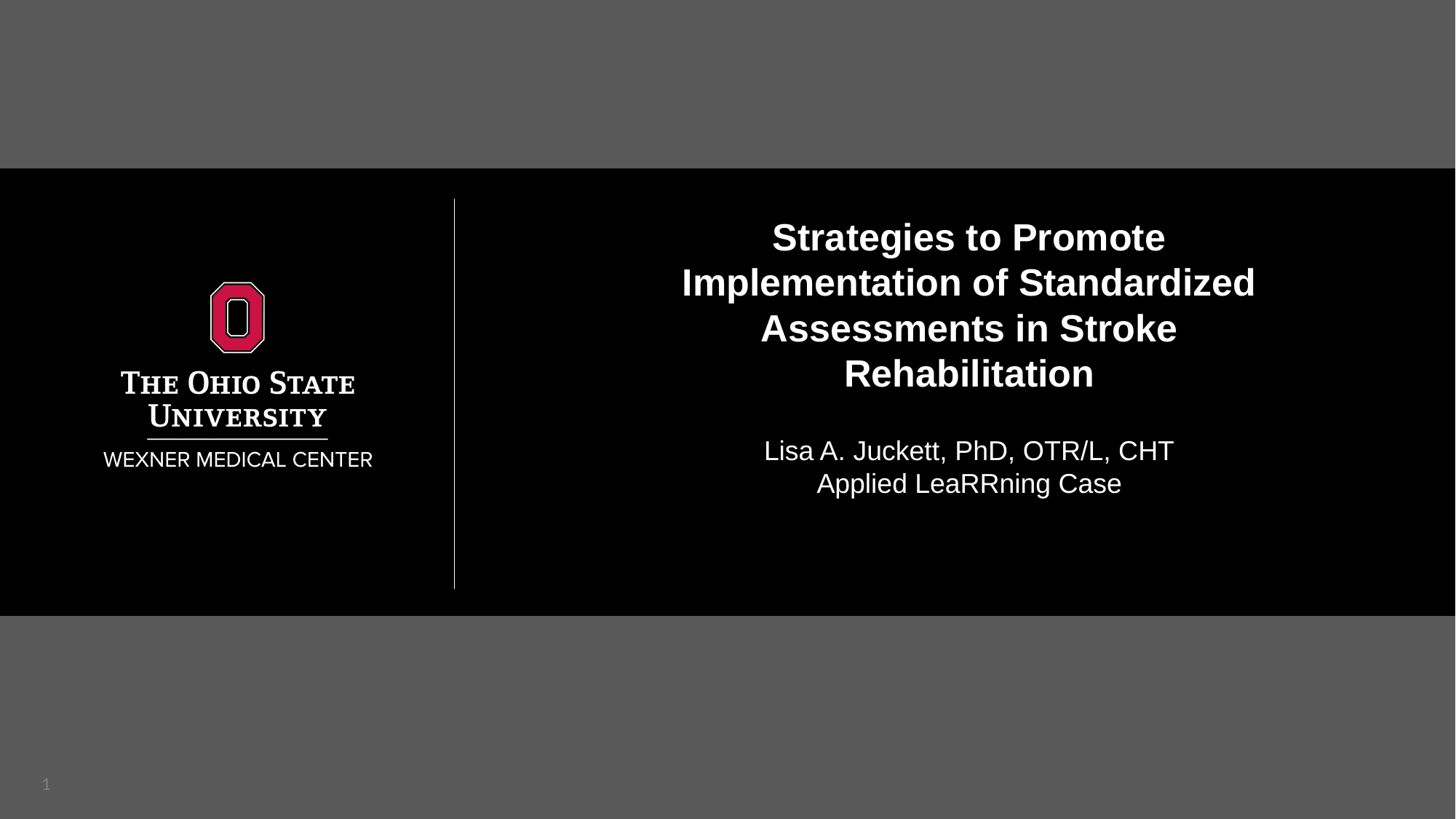

Strategies to Promote Implementation of Standardized Assessments in Stroke Rehabilitation
Lisa A. Juckett, PhD, OTR/L, CHT
Applied LeaRRning Case